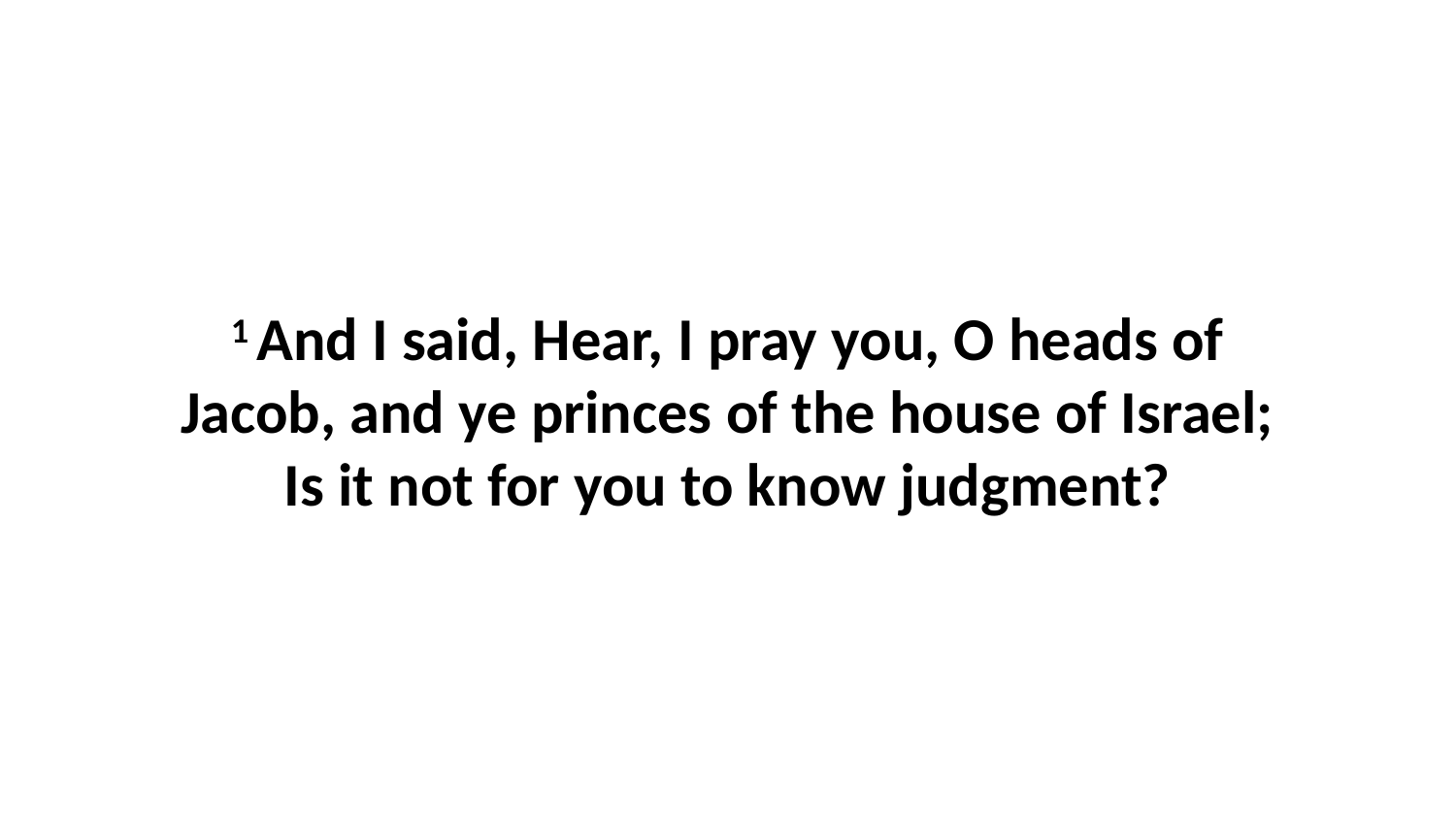

1 And I said, Hear, I pray you, O heads of Jacob, and ye princes of the house of Israel; Is it not for you to know judgment?